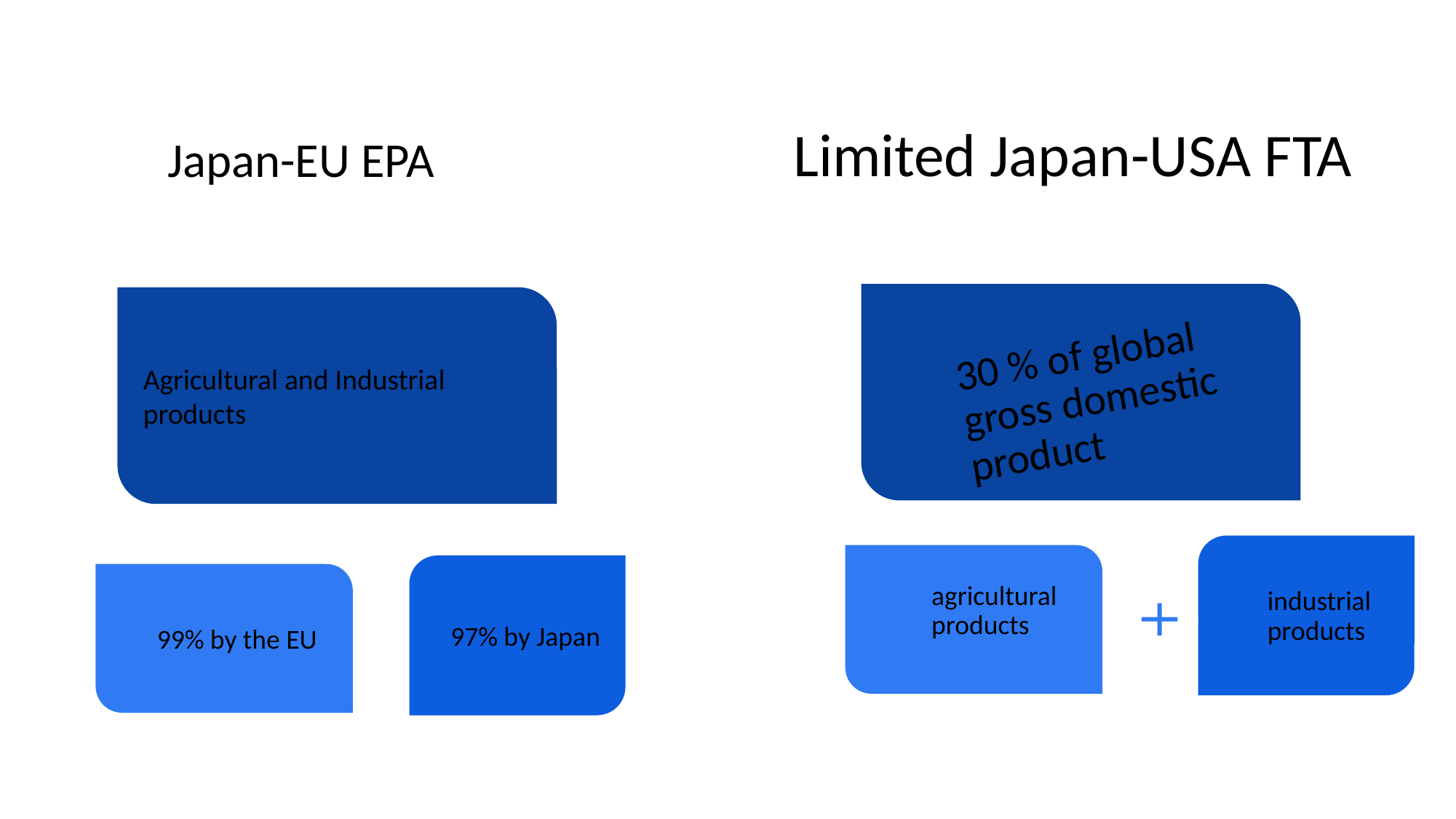

# Limited Japan-USA FTA
Japan-EU EPA

30 % of global gross domestic product

Agricultural and Industrial products

industrial products

agricultural products

97% by Japan
99% by the EU